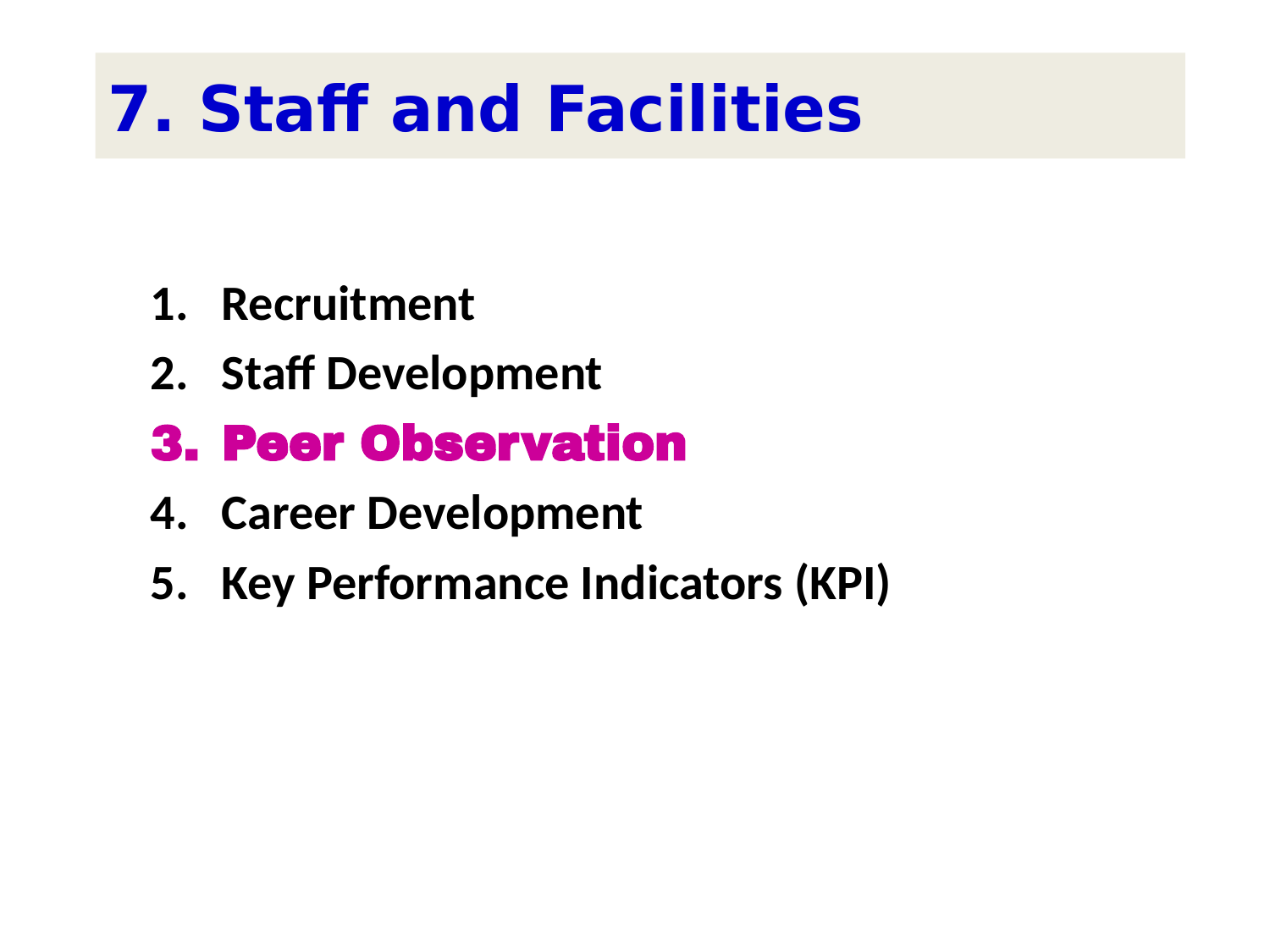

# 7. Staff and Facilities
Recruitment
Staff Development
Peer Observation
Career Development
Key Performance Indicators (KPI)